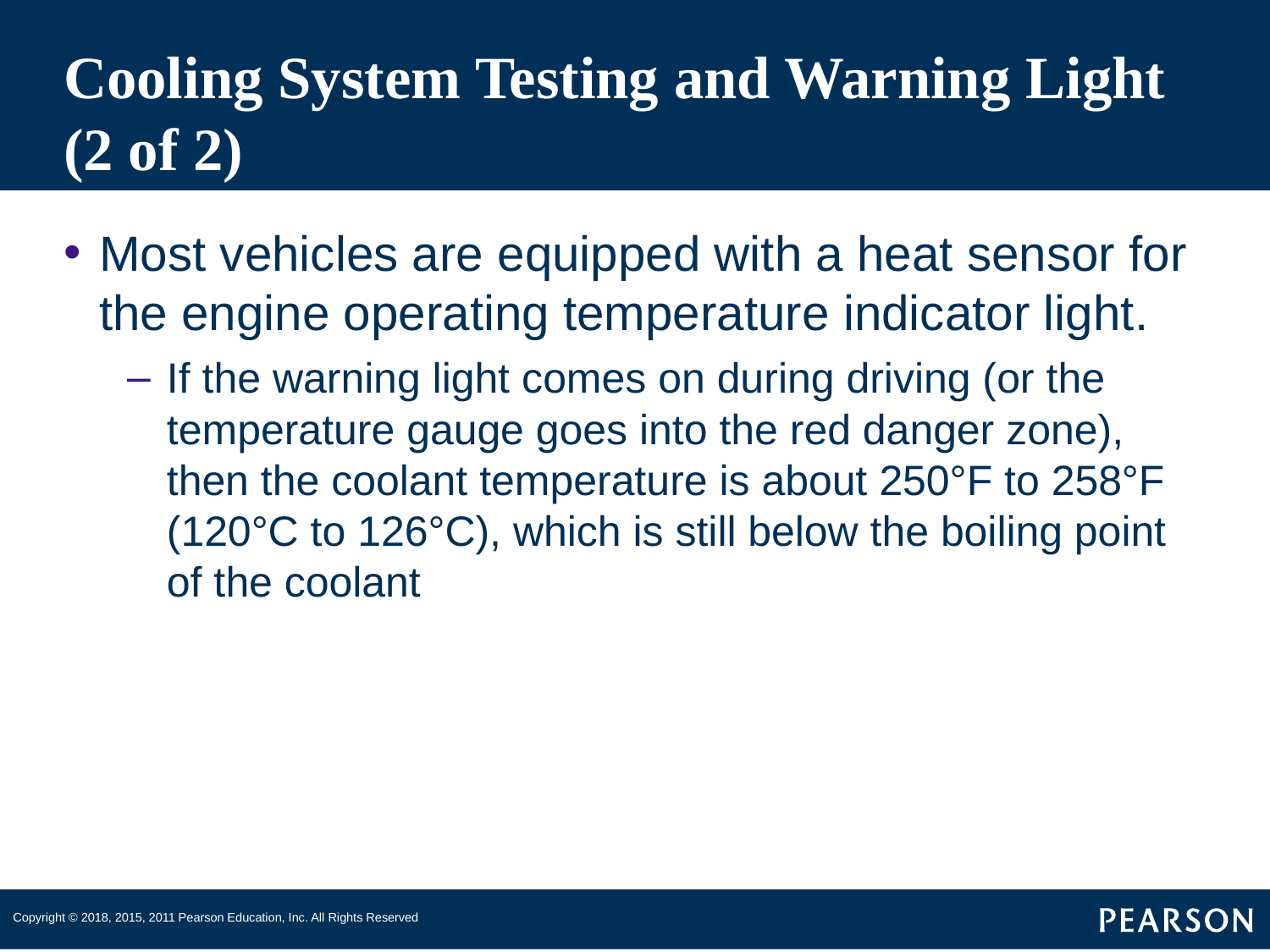

# Cooling System Testing and Warning Light (2 of 2)
Most vehicles are equipped with a heat sensor for the engine operating temperature indicator light.
If the warning light comes on during driving (or the temperature gauge goes into the red danger zone), then the coolant temperature is about 250°F to 258°F (120°C to 126°C), which is still below the boiling point of the coolant